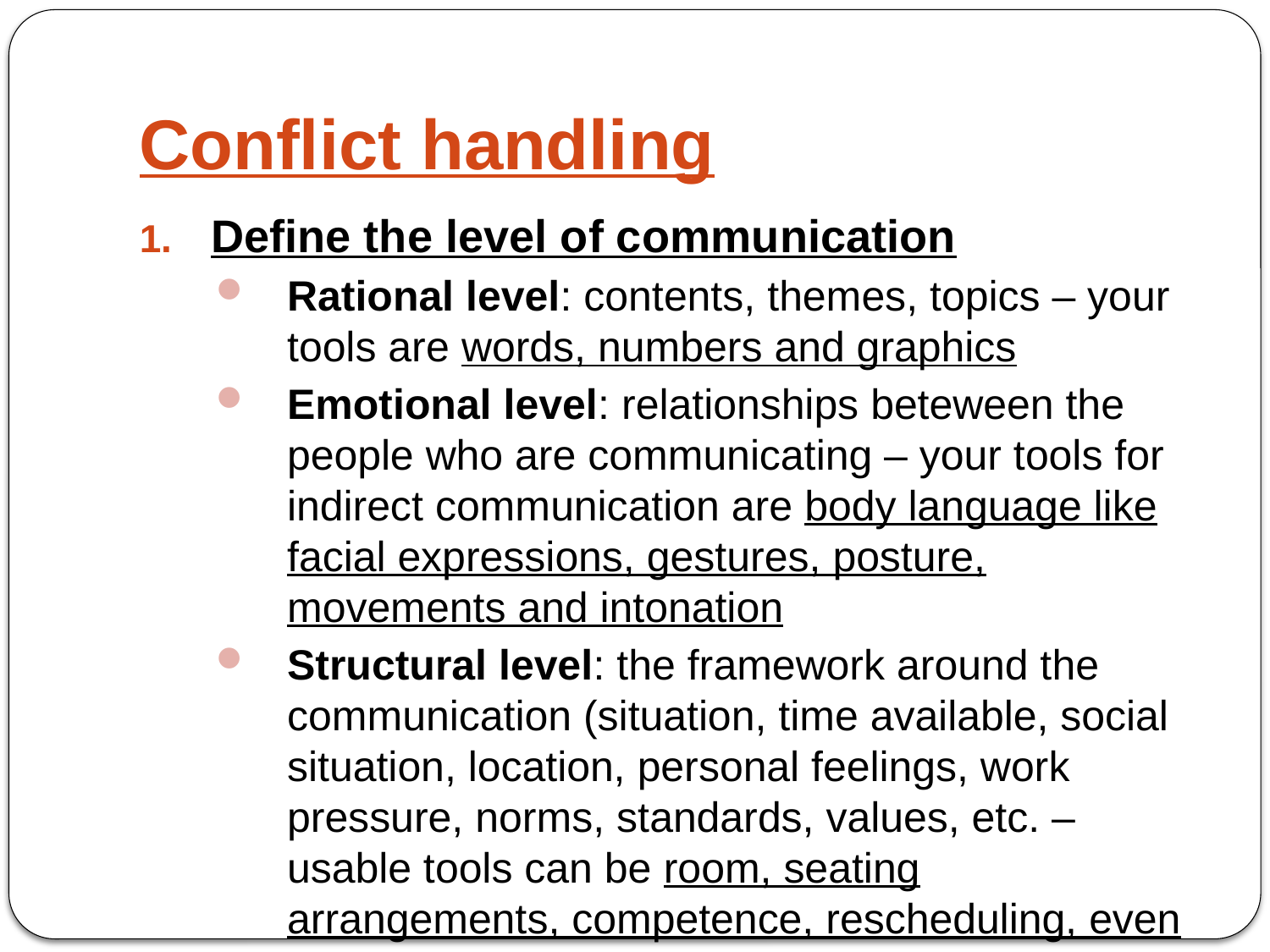

# Conflict handling
Define the level of communication
Rational level: contents, themes, topics – your tools are words, numbers and graphics
Emotional level: relationships beteween the people who are communicating – your tools for indirect communication are body language like facial expressions, gestures, posture, movements and intonation
Structural level: the framework around the communication (situation, time available, social situation, location, personal feelings, work pressure, norms, standards, values, etc. – usable tools can be room, seating arrangements, competence, rescheduling, even clothes…